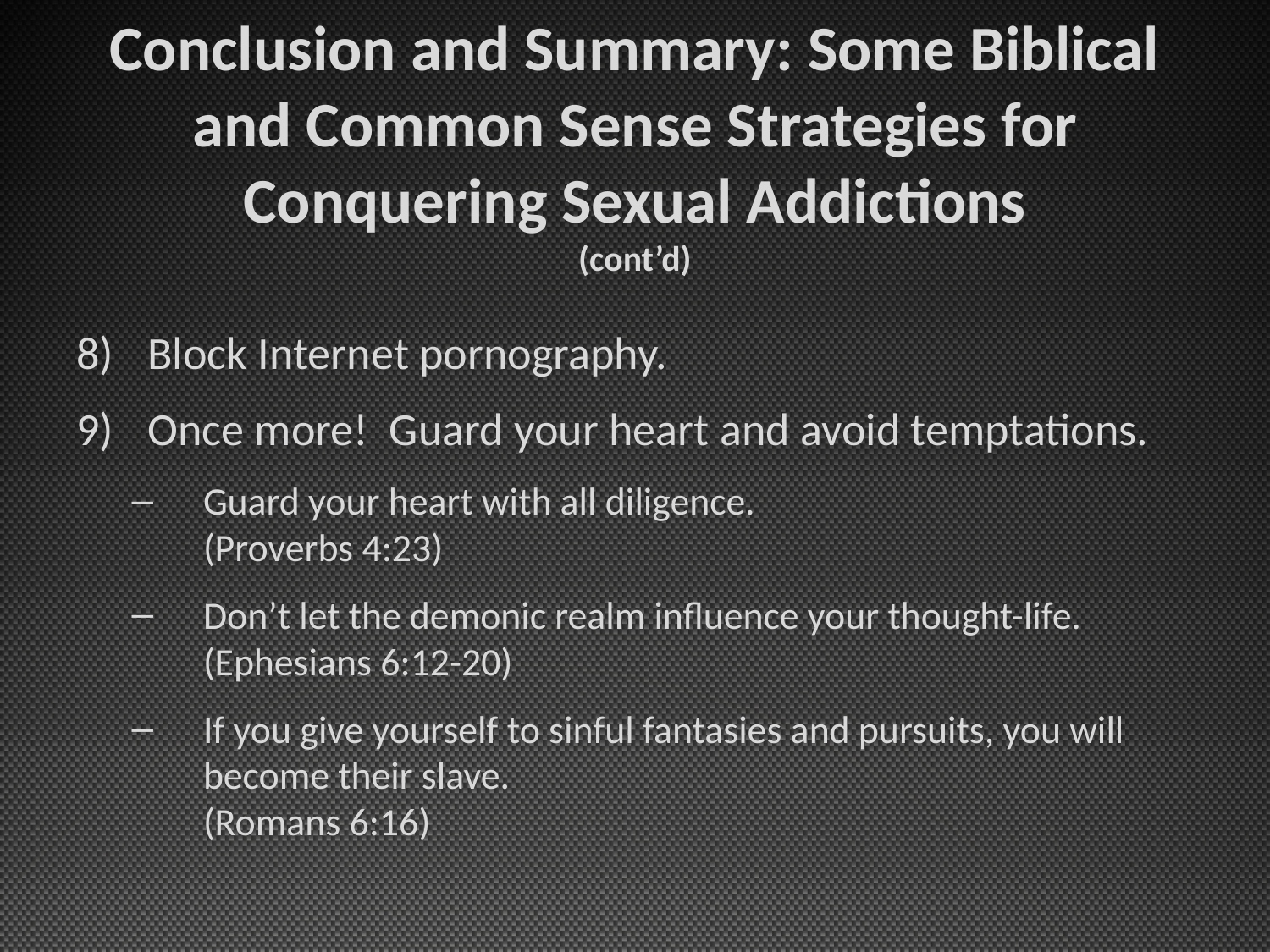

# Conclusion and Summary: Some Biblical and Common Sense Strategies for Conquering Sexual Addictions (cont’d)
Block Internet pornography.
Once more!  Guard your heart and avoid temptations.
Guard your heart with all diligence.
(Proverbs 4:23)
Don’t let the demonic realm influence your thought-life.
(Ephesians 6:12-20)
If you give yourself to sinful fantasies and pursuits, you will become their slave.
(Romans 6:16)